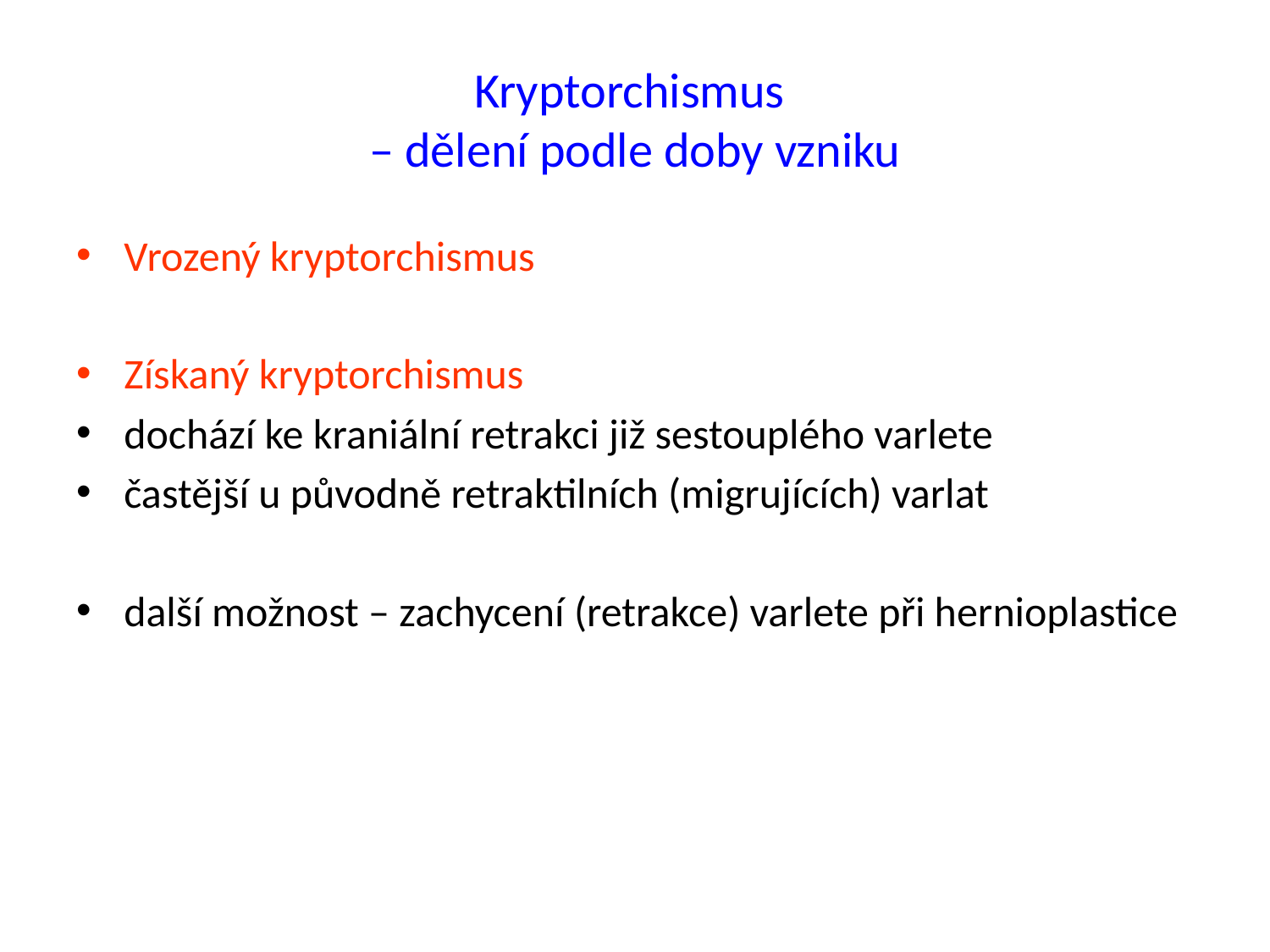

# Kryptorchismus – dělení podle doby vzniku
Vrozený kryptorchismus

Získaný kryptorchismus
dochází ke kraniální retrakci již sestouplého varlete
častější u původně retraktilních (migrujících) varlat

další možnost – zachycení (retrakce) varlete při hernioplastice